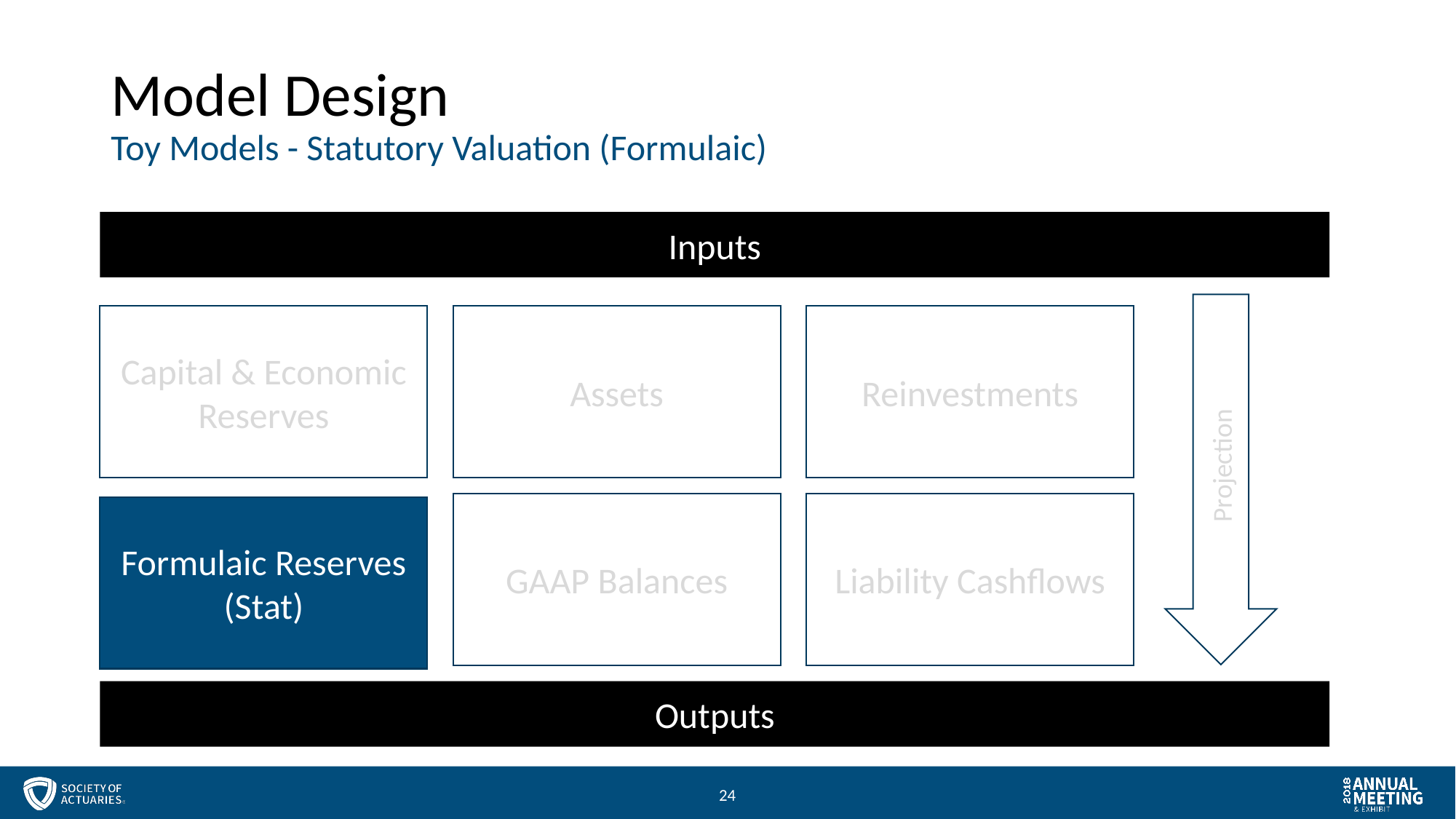

# Model Design Toy Models - Statutory Valuation (Formulaic)
Inputs
Projection
Reinvestments
Assets
Capital & Economic Reserves
GAAP Balances
Liability Cashflows
Formulaic Reserves (Stat)
Outputs
24